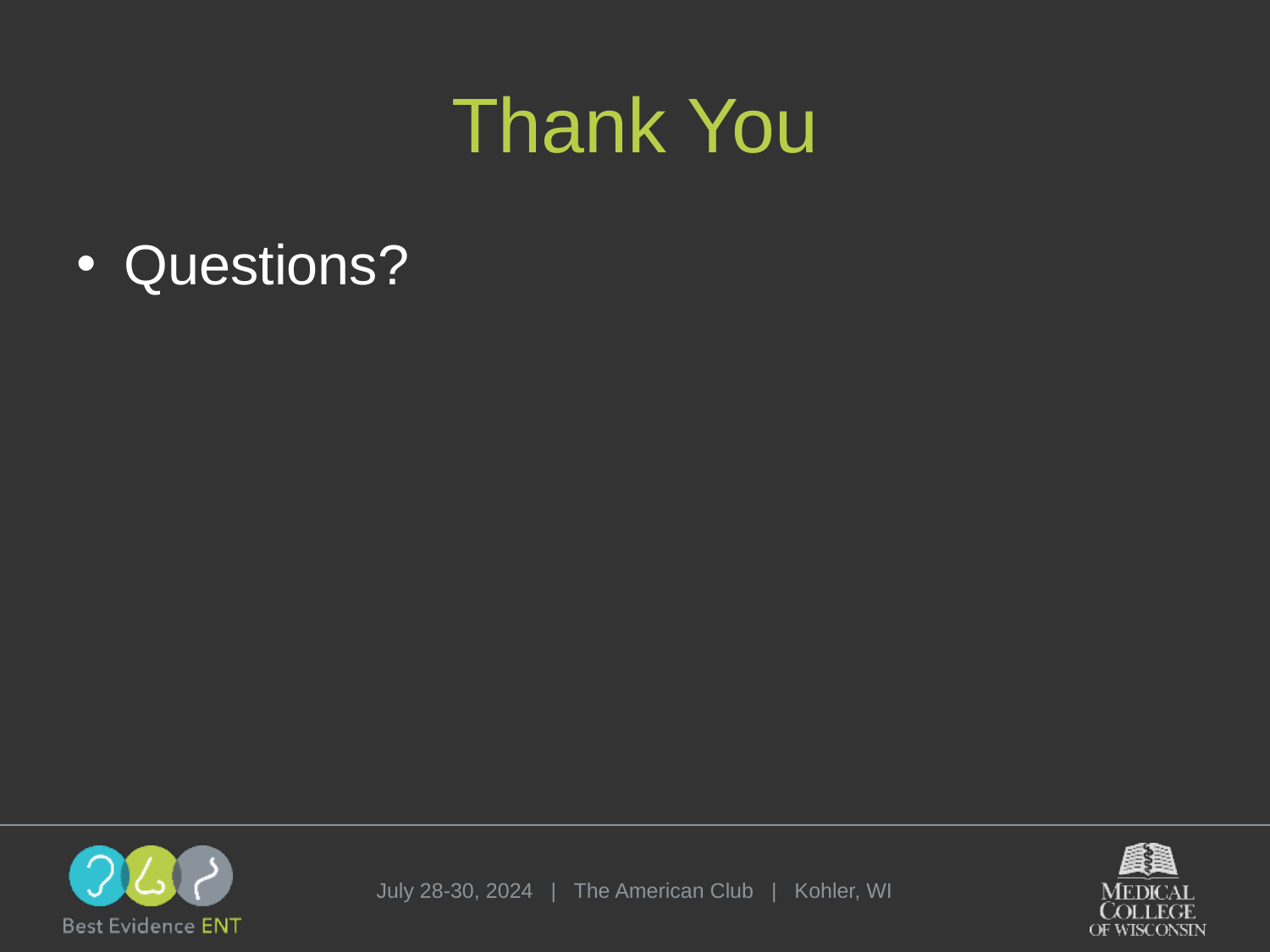

# Thank You
Questions?
July 28-30, 2024   |   The American Club   |   Kohler, WI